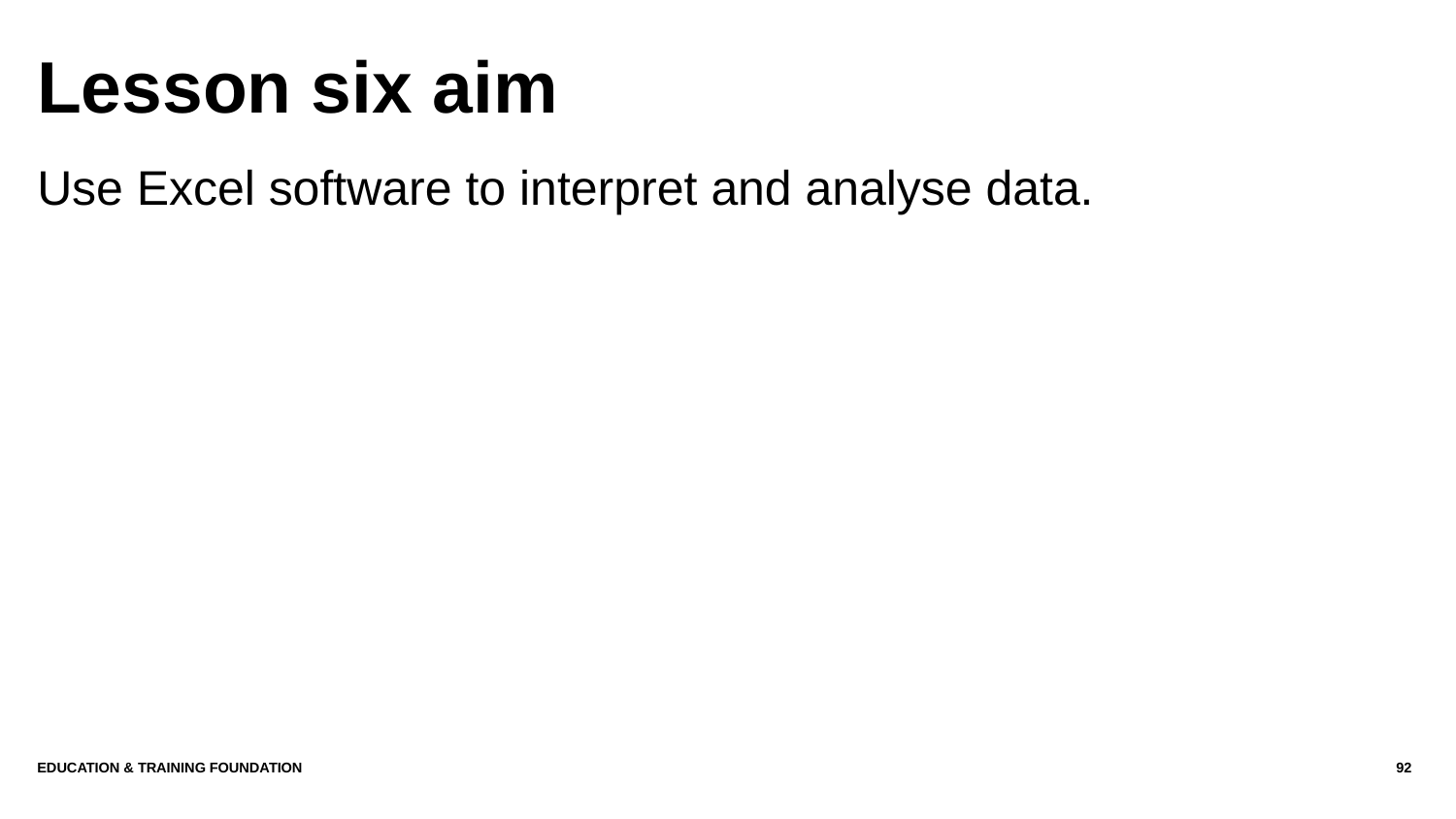

# Lesson six aim
Use Excel software to interpret and analyse data.

Education & Training Foundation
92